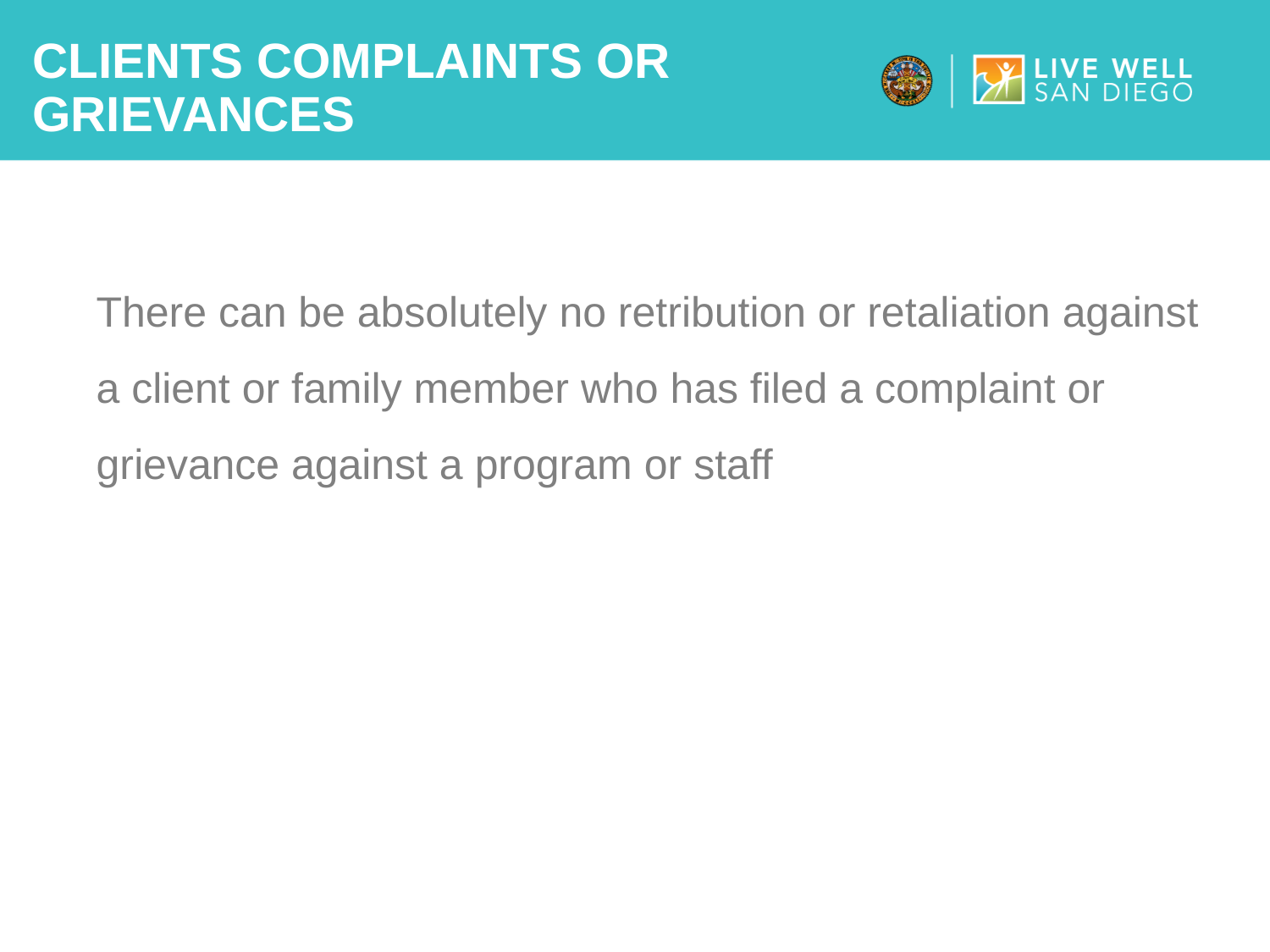

# Clients complaints or grievances
There can be absolutely no retribution or retaliation against a client or family member who has filed a complaint or grievance against a program or staff